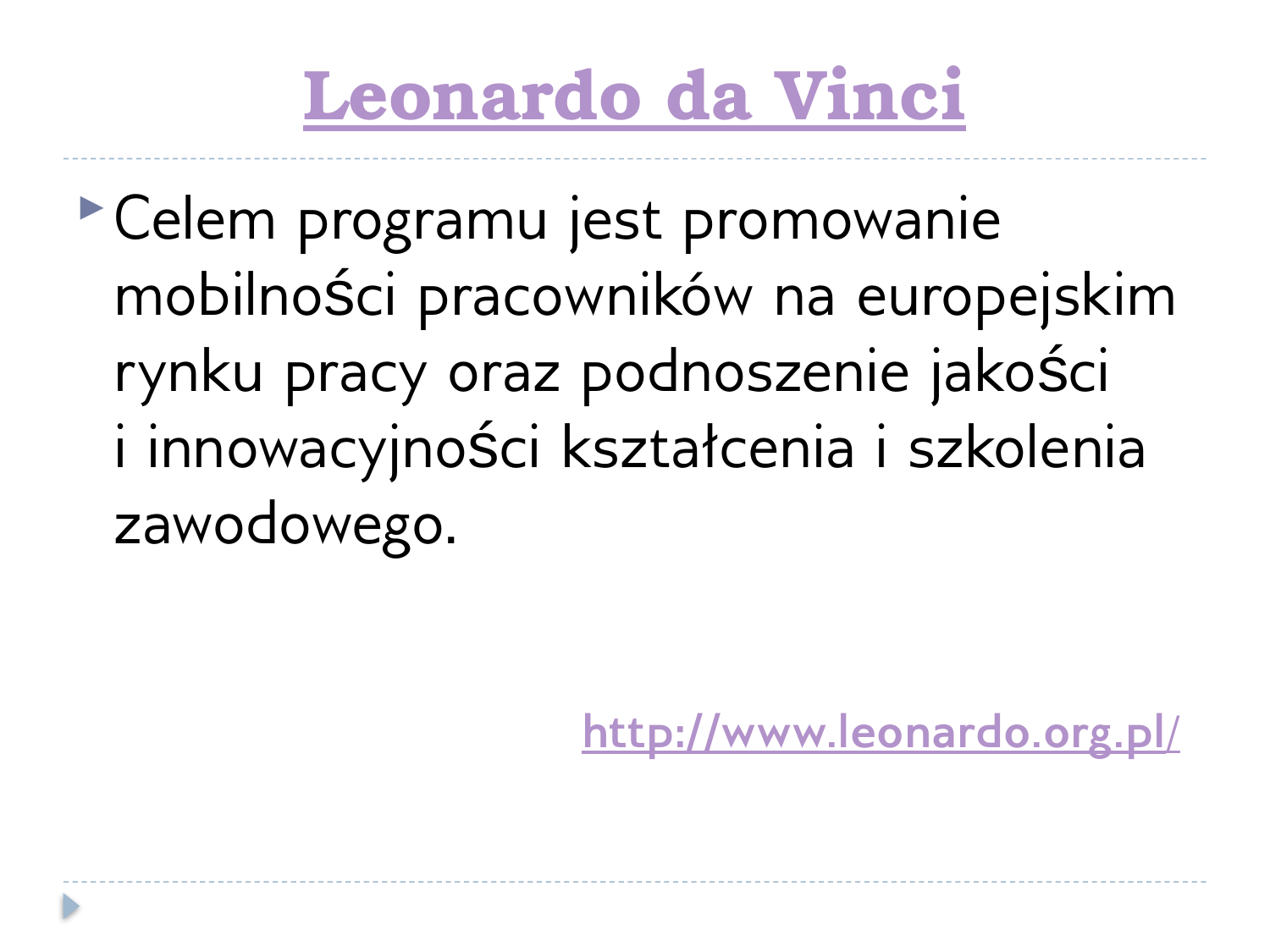

# Leonardo da Vinci
Celem programu jest promowanie mobilności pracowników na europejskim rynku pracy oraz podnoszenie jakości
i innowacyjności kształcenia i szkolenia zawodowego.

http://www.leonardo.org.pl/